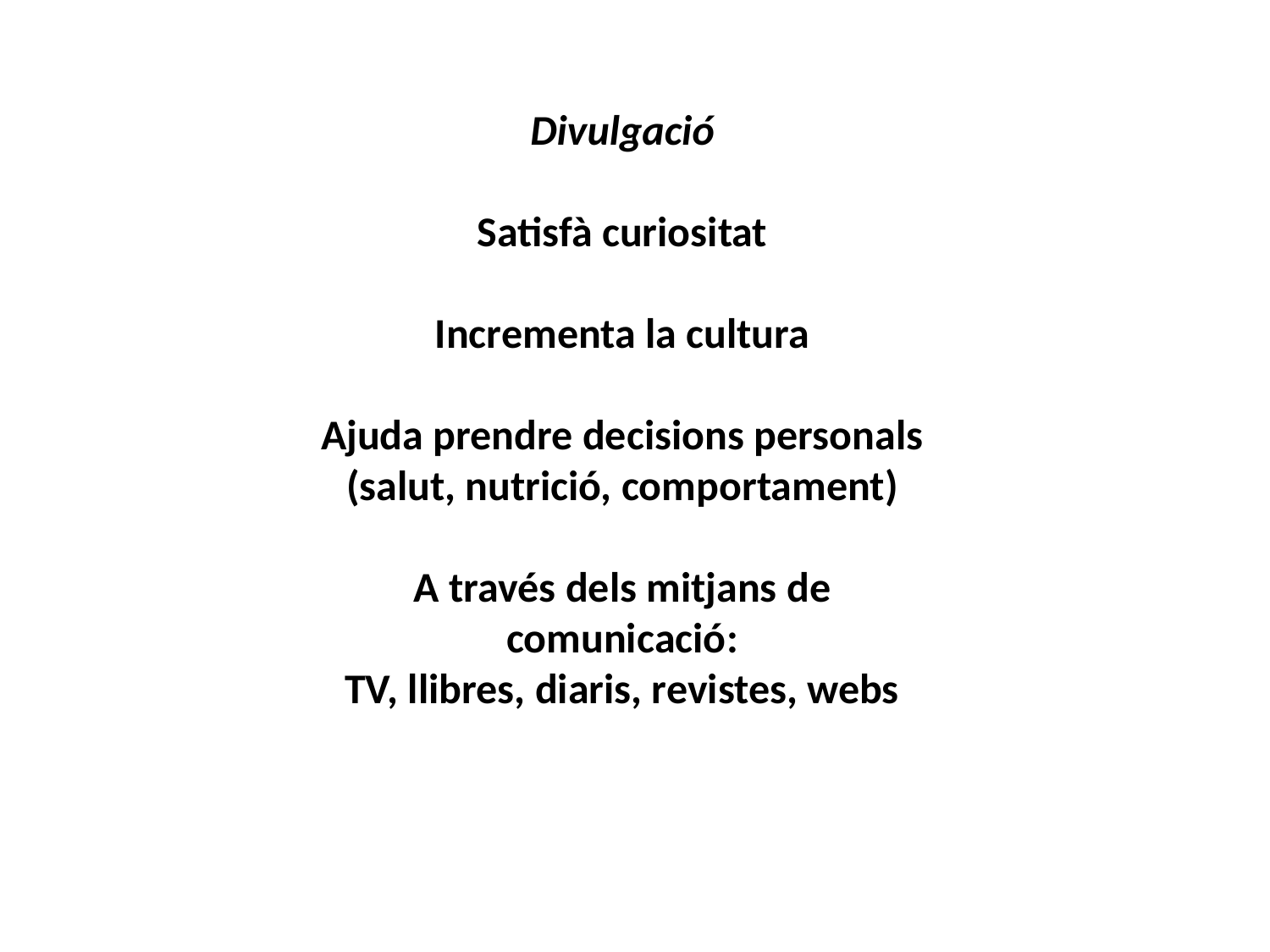

Divulgació

Satisfà curiositat

Incrementa la cultura

Ajuda prendre decisions personals
(salut, nutrició, comportament)

A través dels mitjans de comunicació:
TV, llibres, diaris, revistes, webs